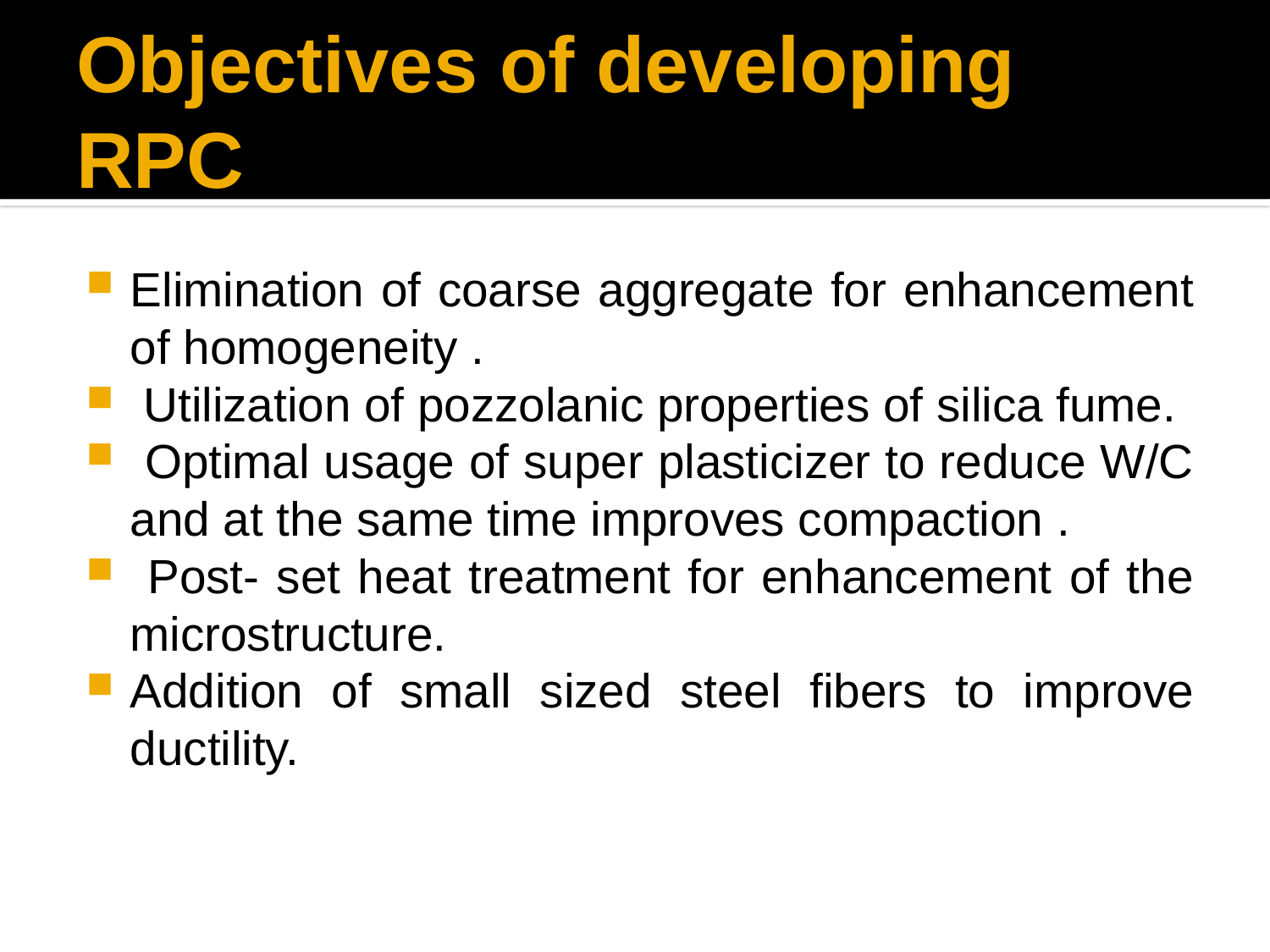

# Objectives of developing RPC
Elimination of coarse aggregate for enhancement of homogeneity .
 Utilization of pozzolanic properties of silica fume.
 Optimal usage of super plasticizer to reduce W/C and at the same time improves compaction .
 Post- set heat treatment for enhancement of the microstructure.
Addition of small sized steel fibers to improve ductility.